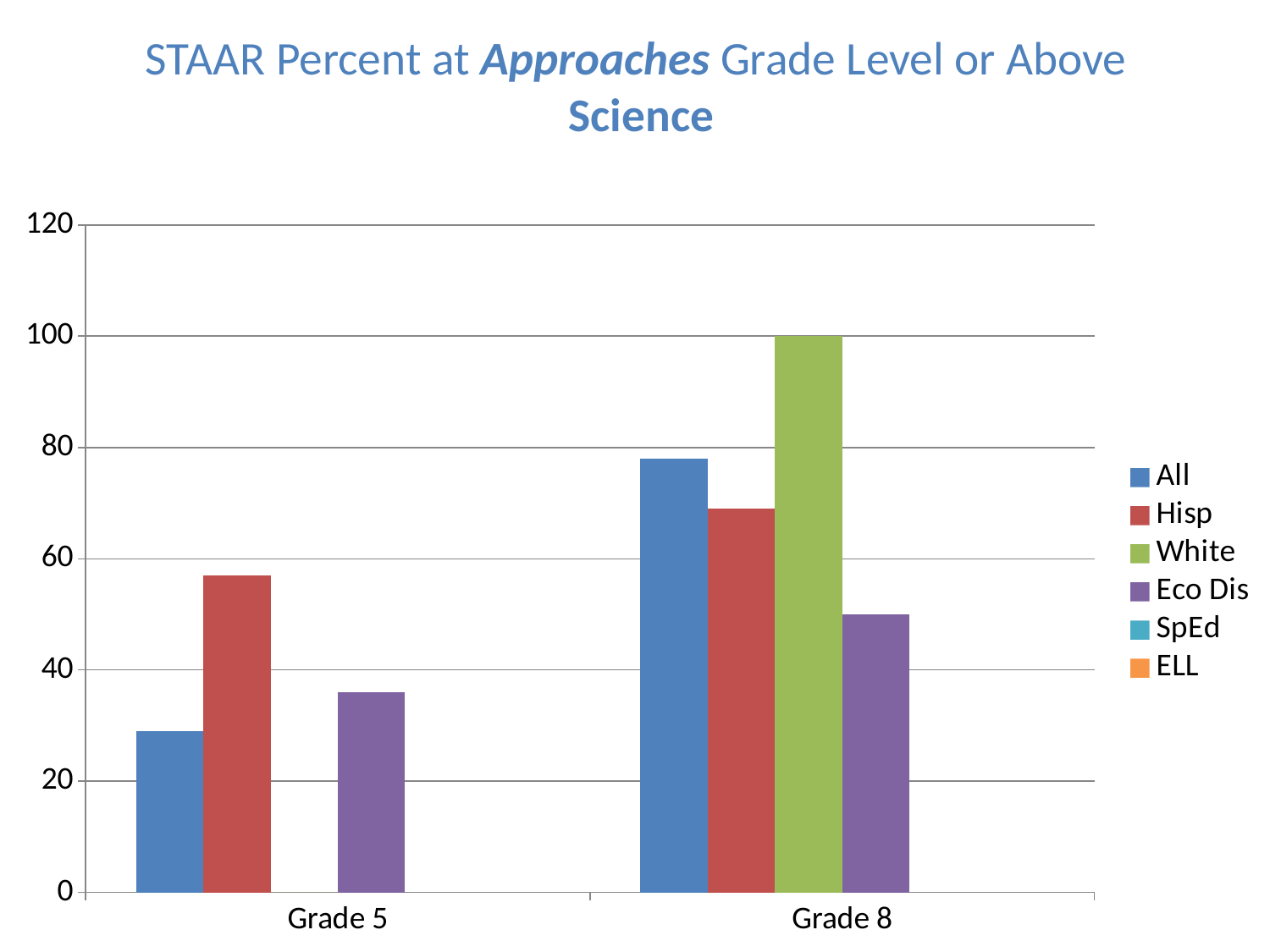

STAAR Percent at Approaches Grade Level or Above
 Science

### Chart

| Category | All | Hisp | White | Eco Dis | SpEd | ELL |
|---|---|---|---|---|---|---|
| Grade 5 | 29.0 | 57.0 | 0.0 | 36.0 | None | None |
| Grade 8 | 78.0 | 69.0 | 100.0 | 50.0 | None | None |